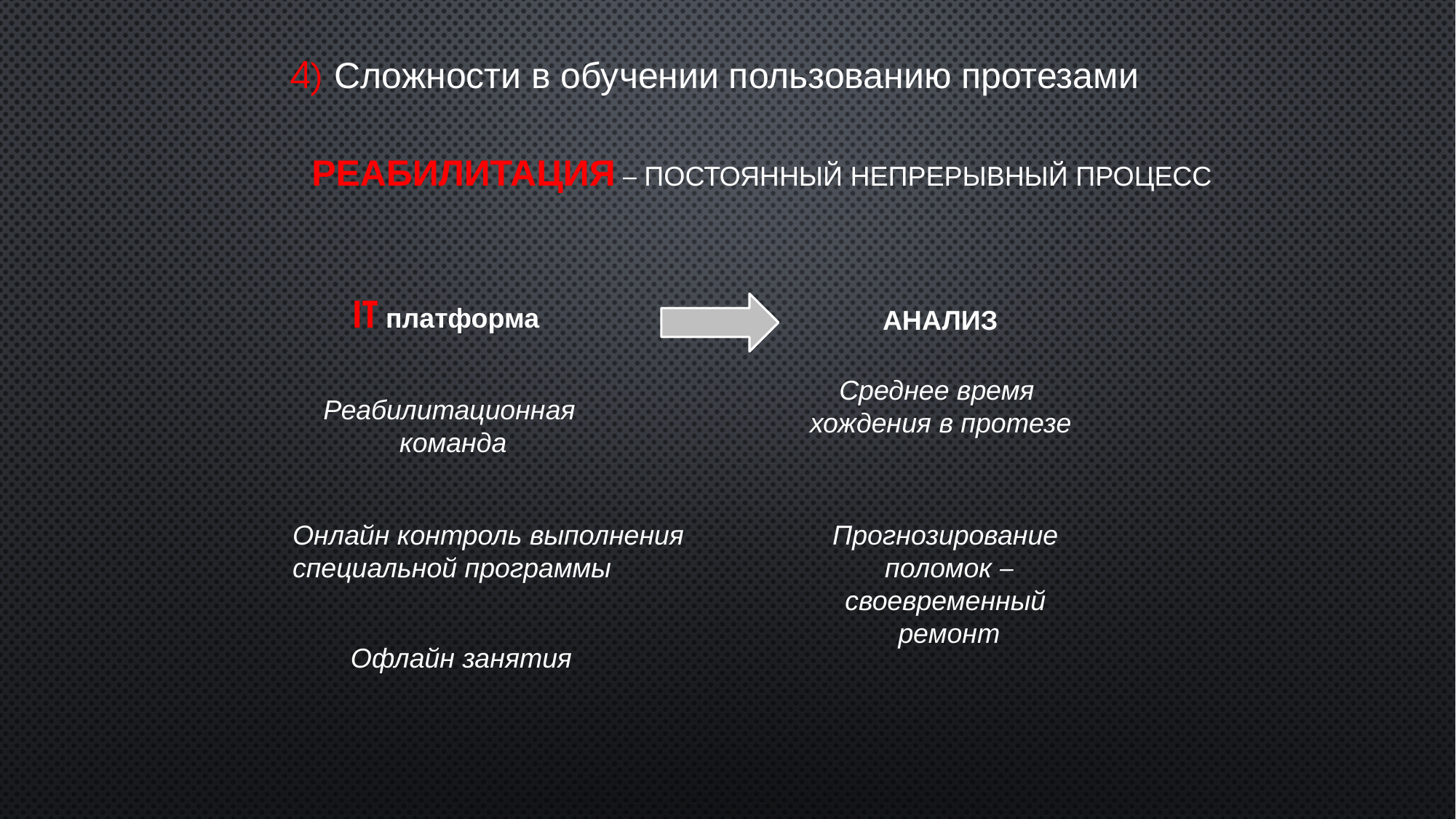

4) Сложности в обучении пользованию протезами​
# Реабилитация – постоянный непрерывный процесс
IT платформа

АНАЛИЗ
Среднее время
хождения в протезе
Реабилитационная
команда
Прогнозирование
поломок –
своевременный
ремонт
Онлайн контроль выполнения специальной программы

Офлайн занятия